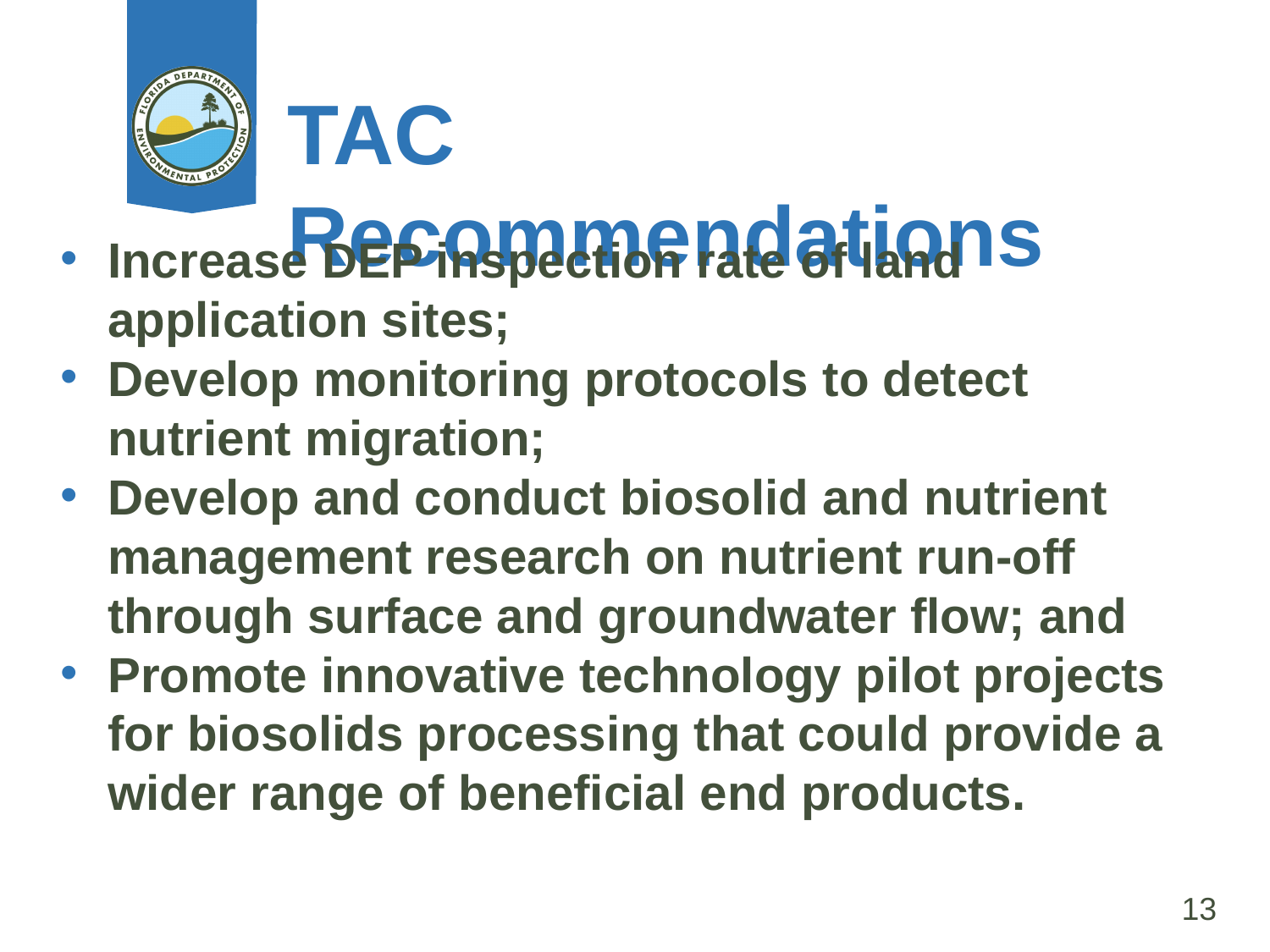

# TAC Recommendations
Increase DEP inspection rate of land application sites;
Develop monitoring protocols to detect nutrient migration;
Develop and conduct biosolid and nutrient management research on nutrient run-off through surface and groundwater flow; and
Promote innovative technology pilot projects for biosolids processing that could provide a wider range of beneficial end products.